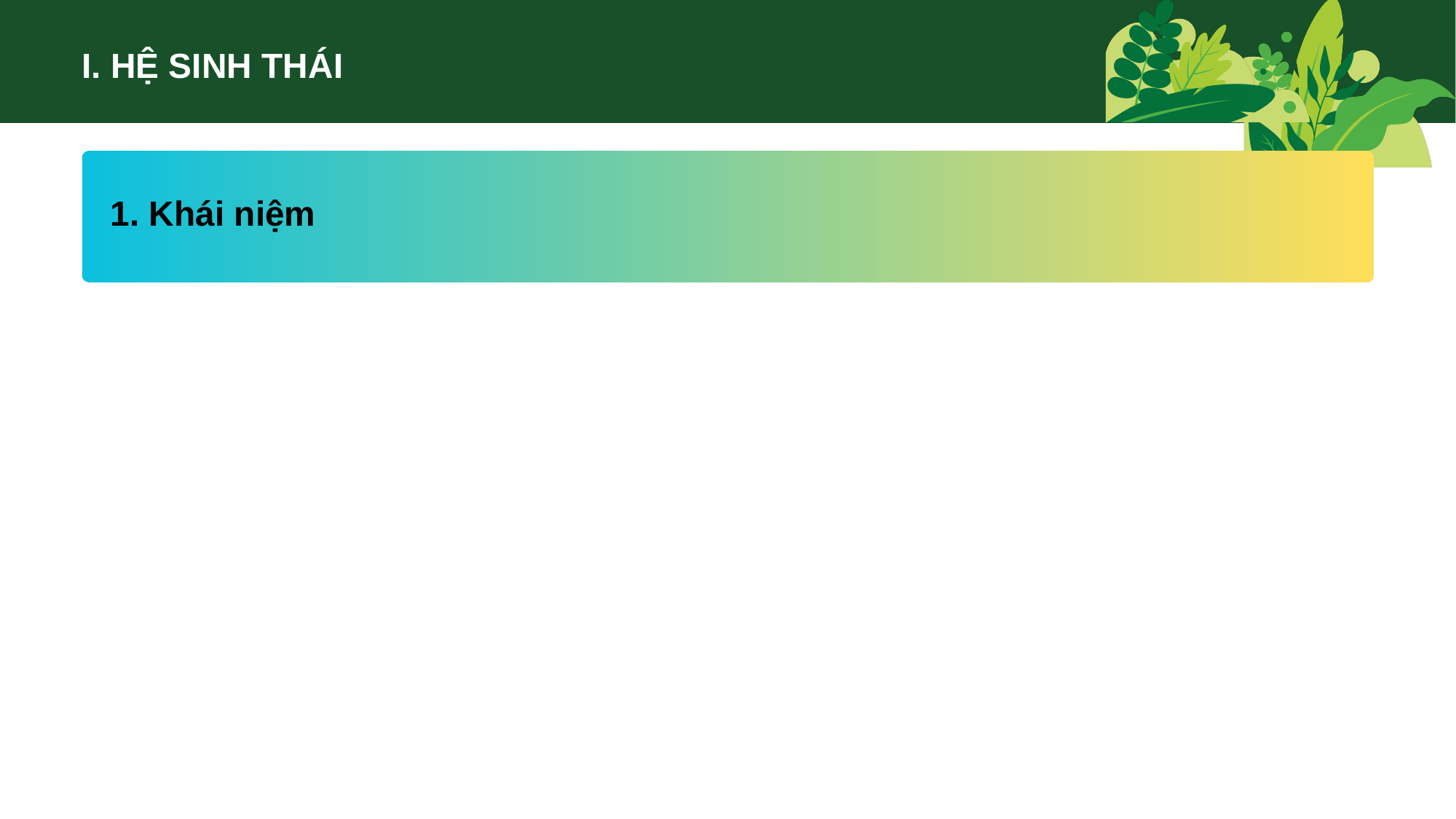

I. HỆ SINH THÁI

1. Khái niệm